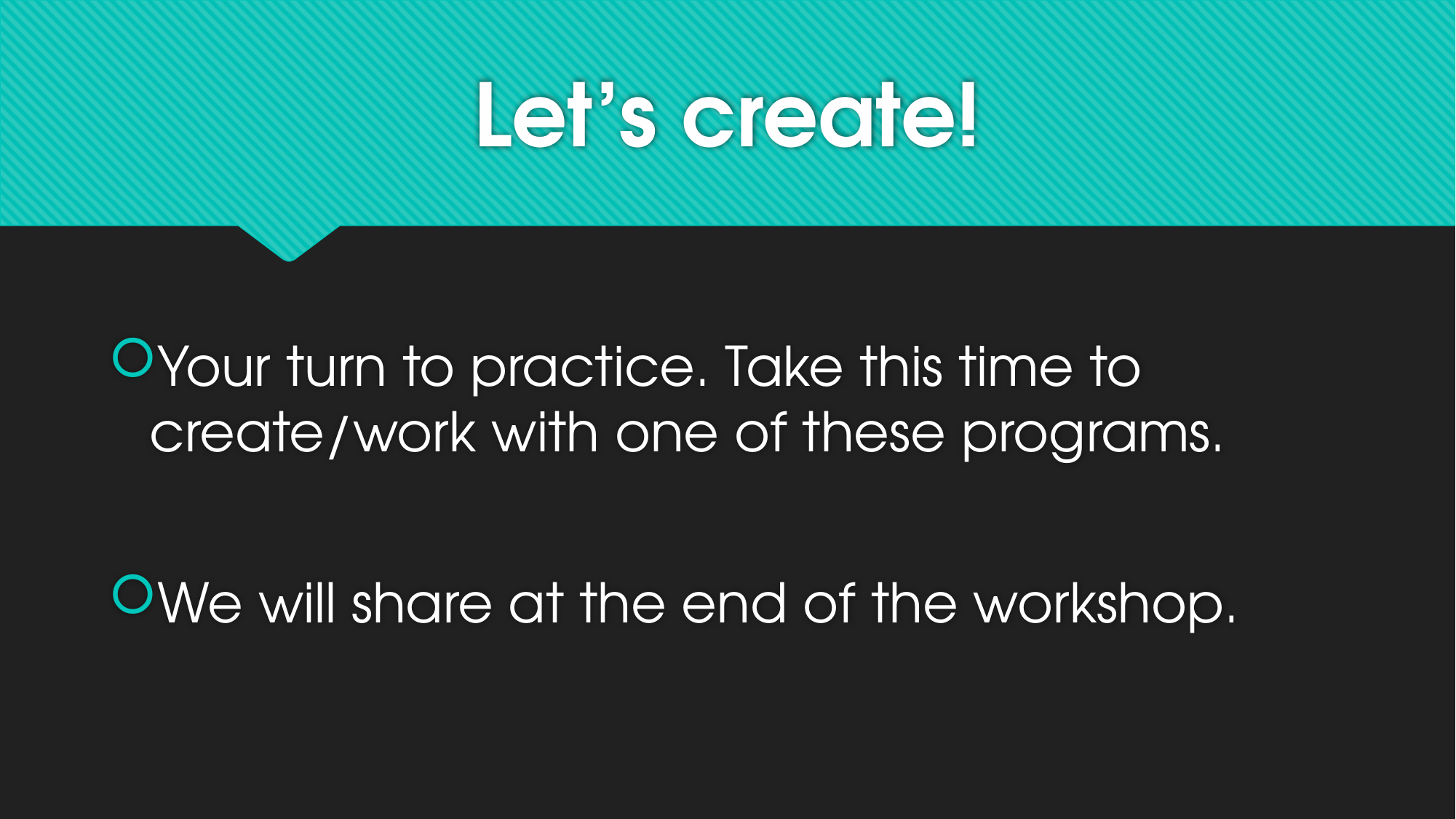

# Let’s create!
Your turn to practice. Take this time to create/work with one of these programs.

We will share at the end of the workshop.